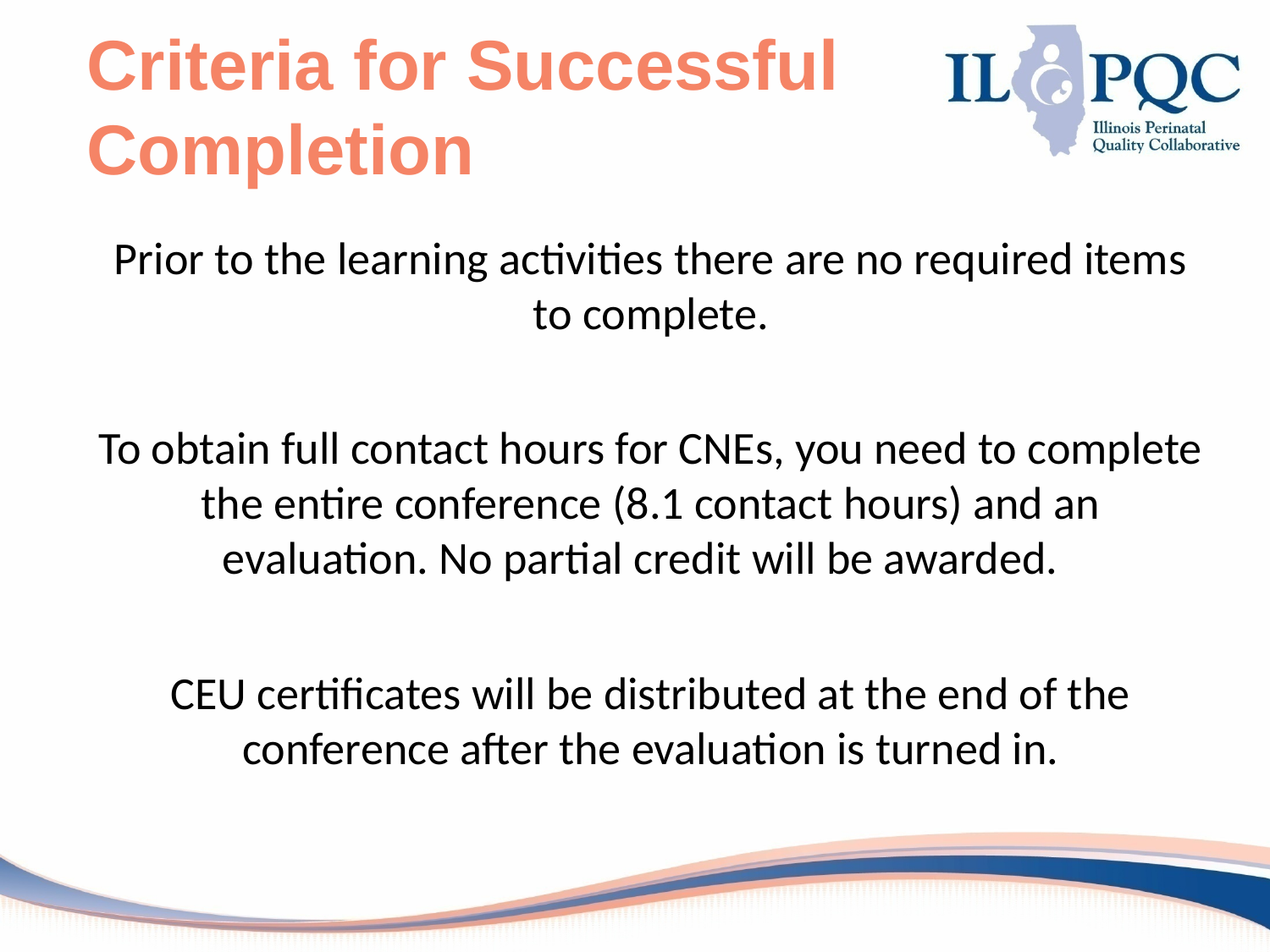

# Criteria for Successful Completion
Prior to the learning activities there are no required items to complete.

To obtain full contact hours for CNEs, you need to complete the entire conference (8.1 contact hours) and an evaluation. No partial credit will be awarded.

CEU certificates will be distributed at the end of the conference after the evaluation is turned in.